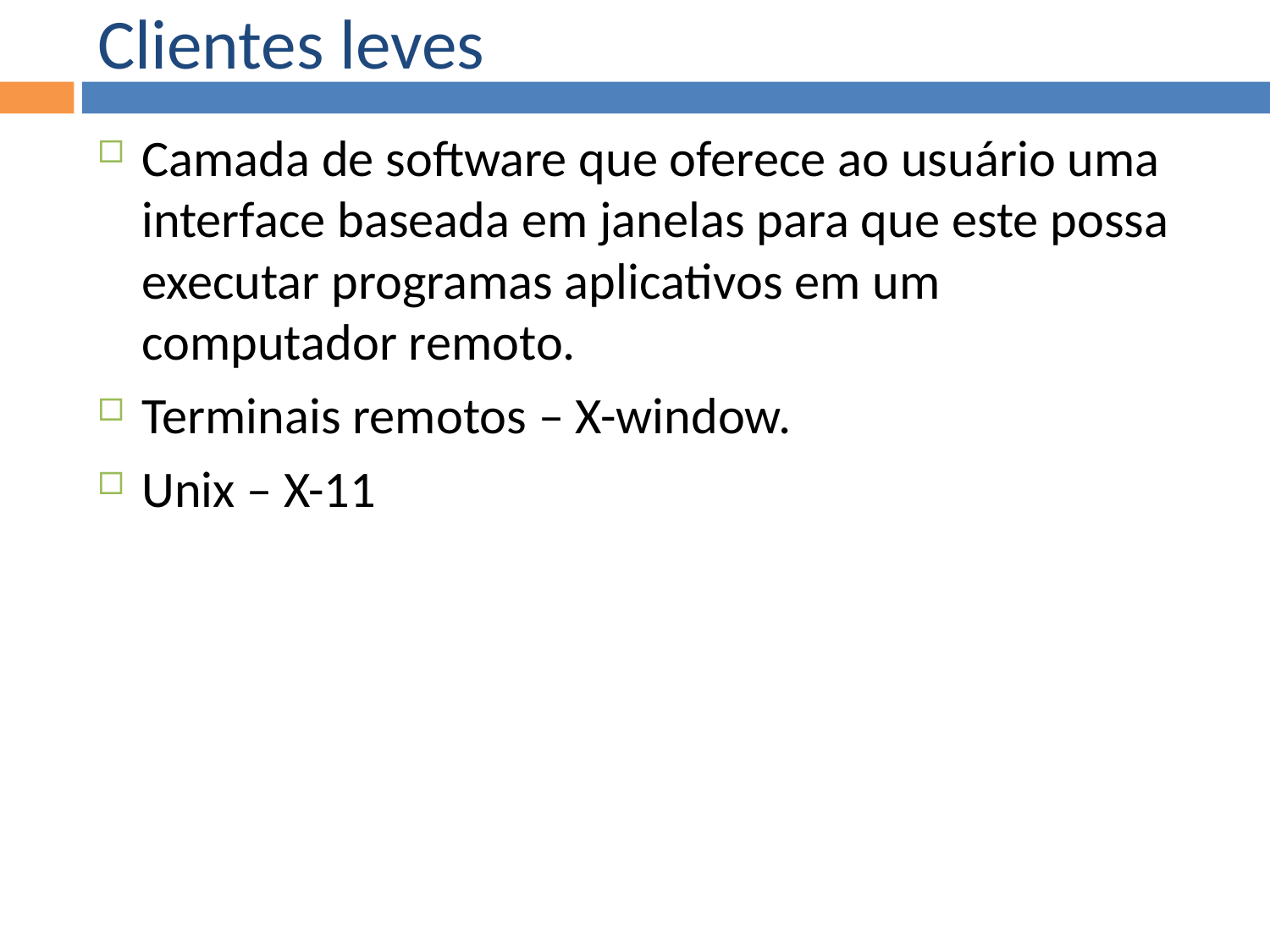

Clientes leves

Camada de software que oferece ao usuário uma interface baseada em janelas para que este possa executar programas aplicativos em um computador remoto.
Terminais remotos – X-window.
Unix – X-11